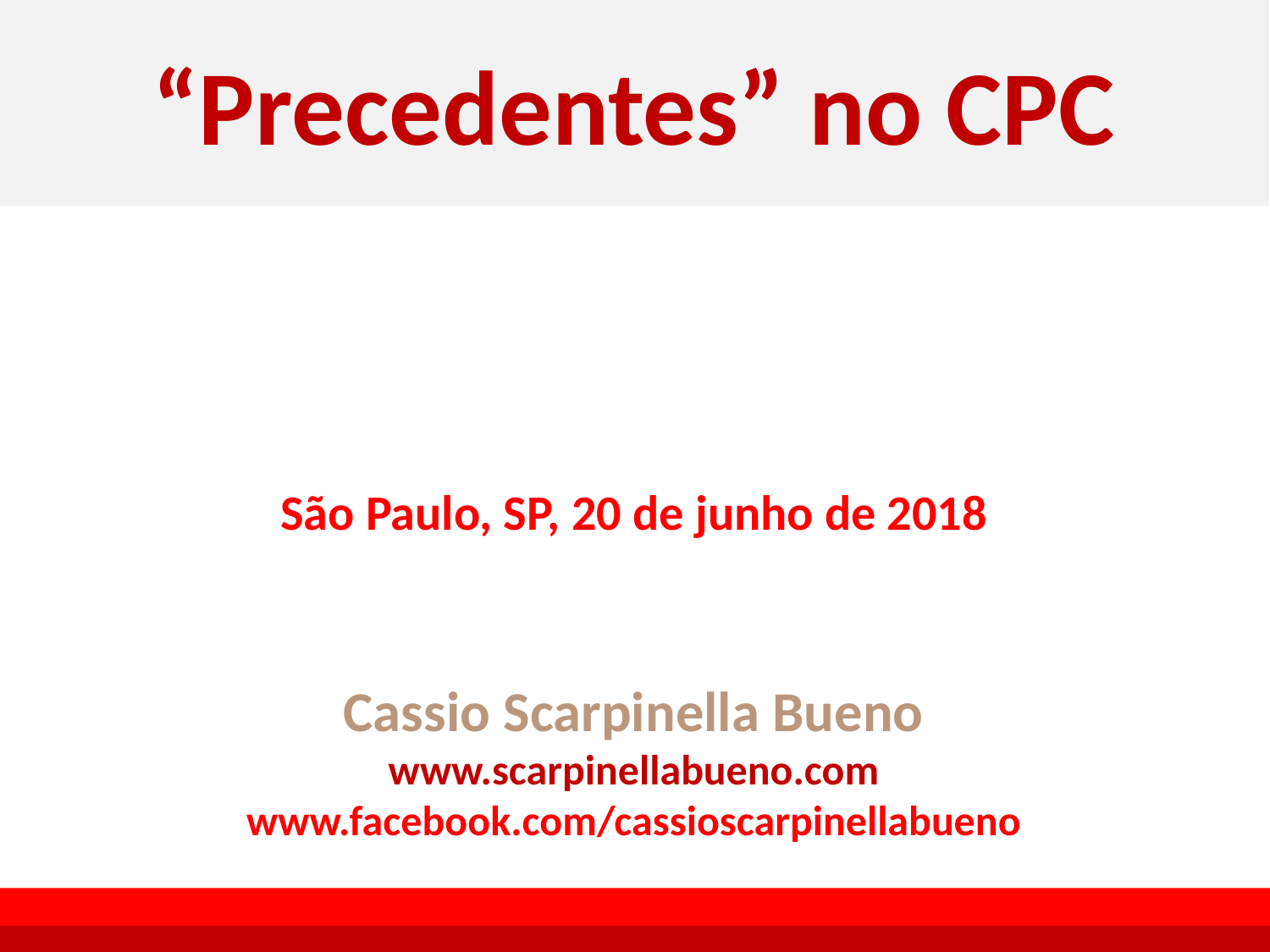

# “Precedentes” no CPC

São Paulo, SP, 20 de junho de 2018

Cassio Scarpinella Bueno
www.scarpinellabueno.com
www.facebook.com/cassioscarpinellabueno